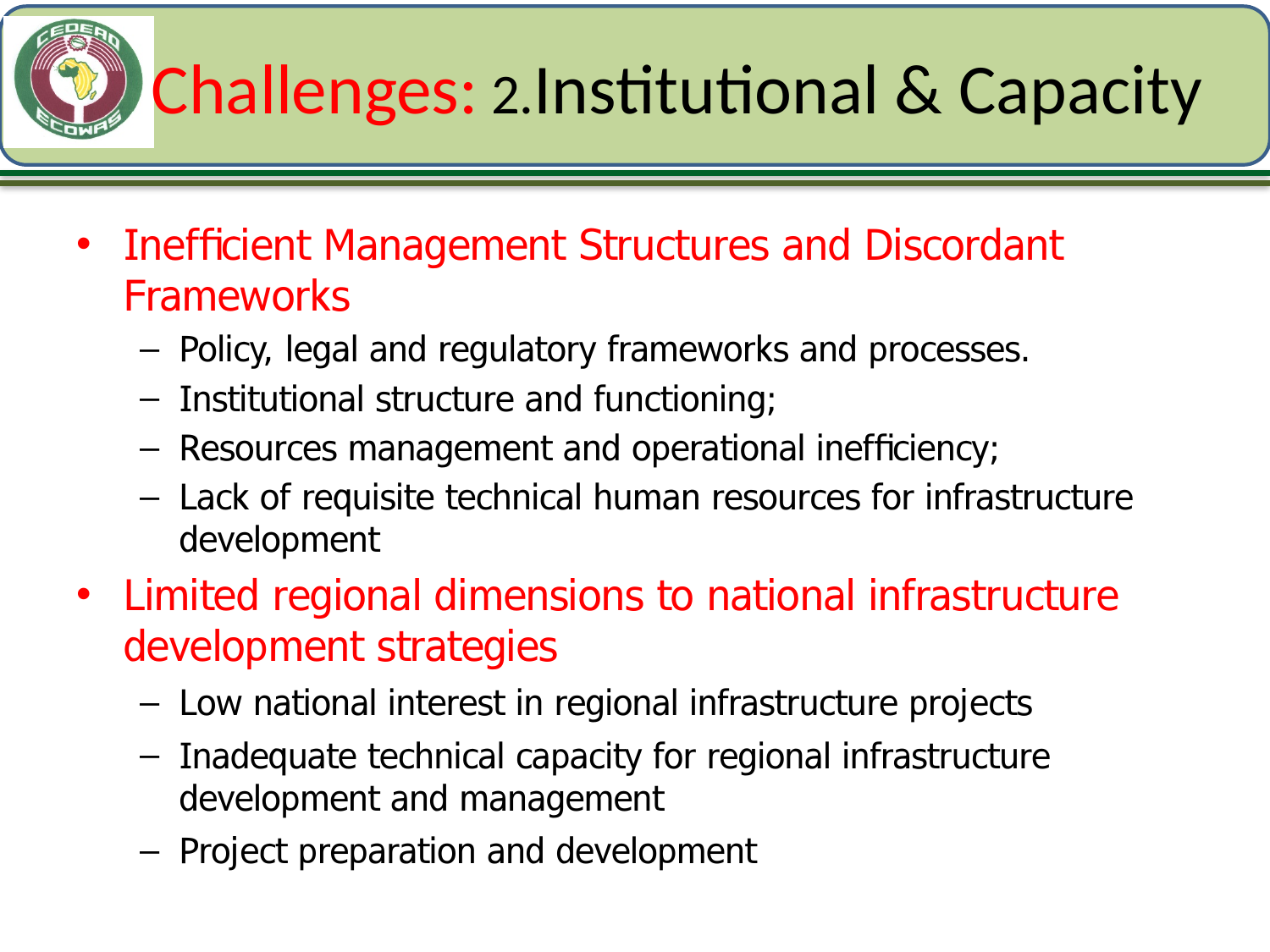

# Challenges: 2.Institutional & Capacity
Inefficient Management Structures and Discordant Frameworks
Policy, legal and regulatory frameworks and processes.
Institutional structure and functioning;
Resources management and operational inefficiency;
Lack of requisite technical human resources for infrastructure development
Limited regional dimensions to national infrastructure development strategies
Low national interest in regional infrastructure projects
Inadequate technical capacity for regional infrastructure development and management
Project preparation and development